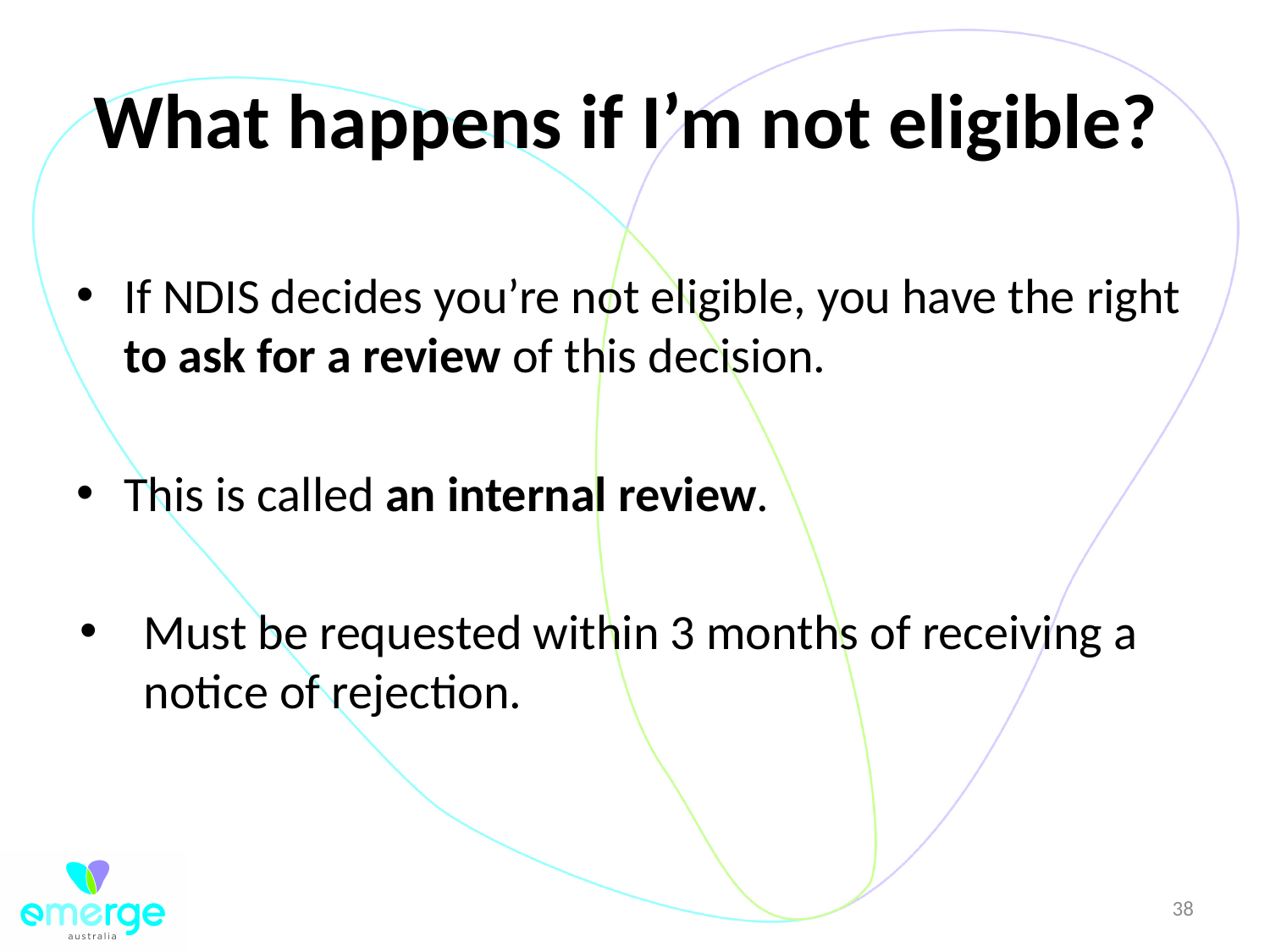

# What happens if I’m not eligible?
If NDIS decides you’re not eligible, you have the right to ask for a review of this decision.

This is called an internal review.

Must be requested within 3 months of receiving a notice of rejection.

38